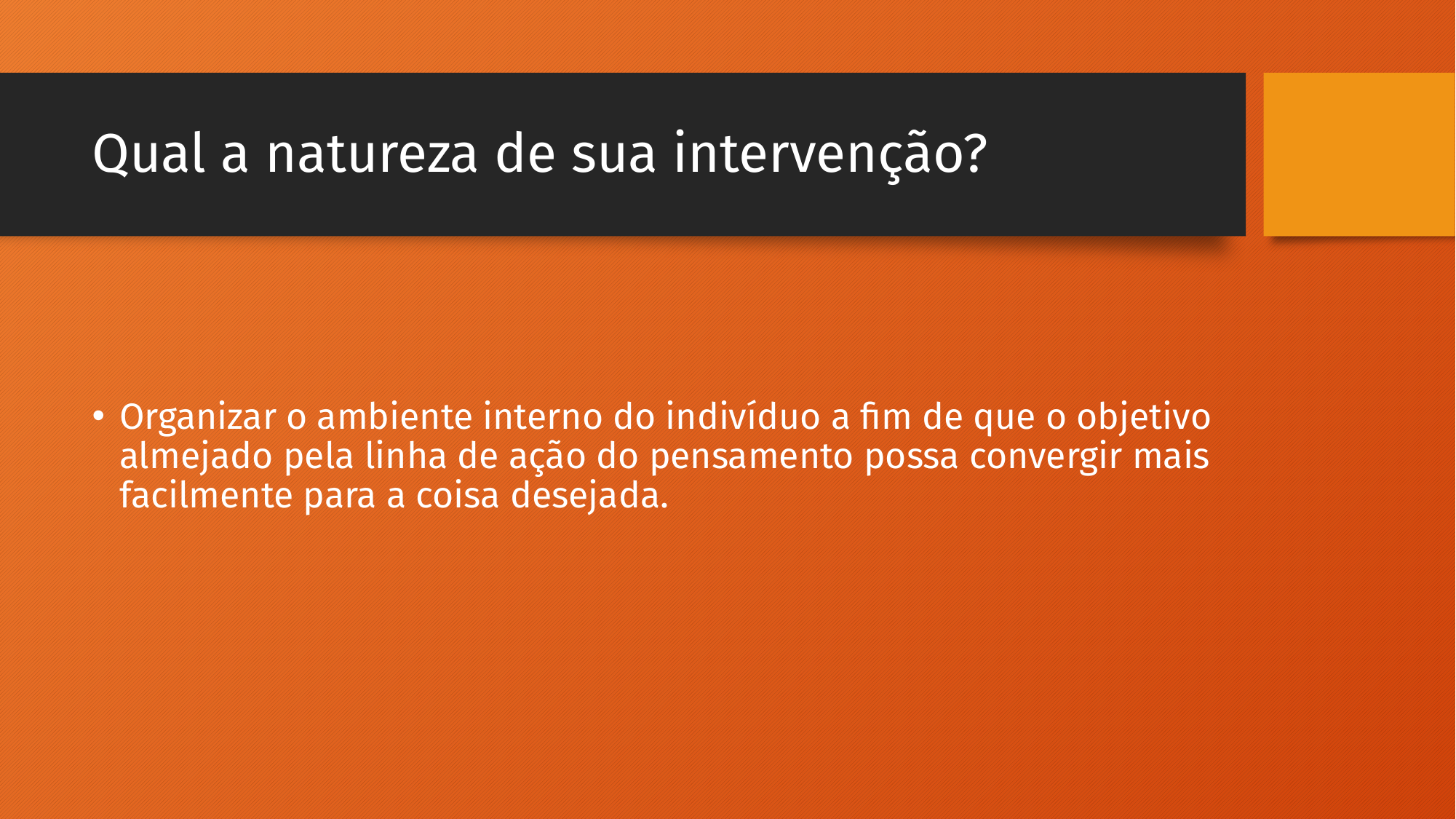

# Qual a natureza de sua intervenção?

Organizar o ambiente interno do indivíduo a fim de que o objetivo almejado pela linha de ação do pensamento possa convergir mais facilmente para a coisa desejada.